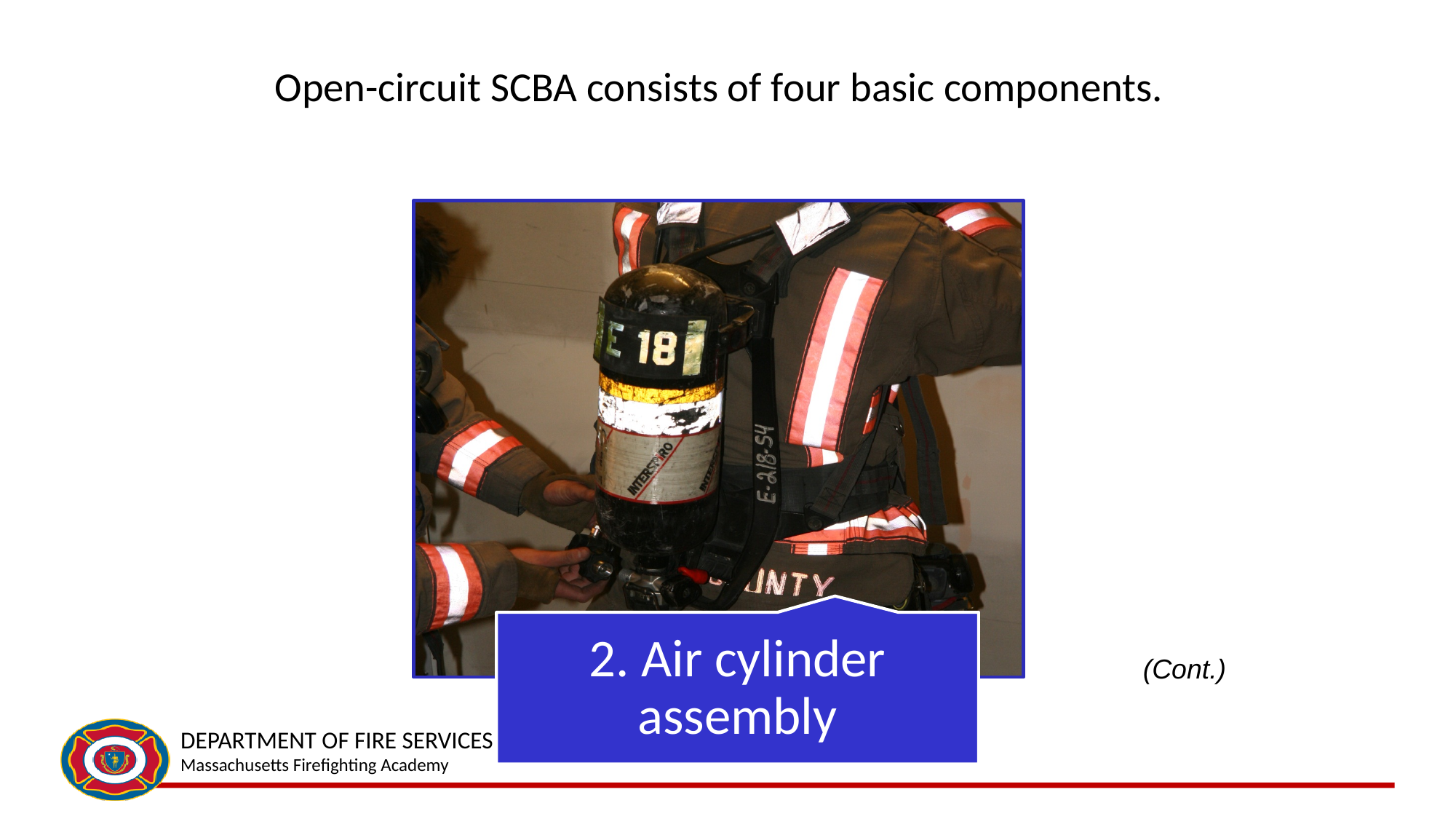

# Open-circuit SCBA consists of four basic components.
2. Air cylinder assembly
(Cont.)